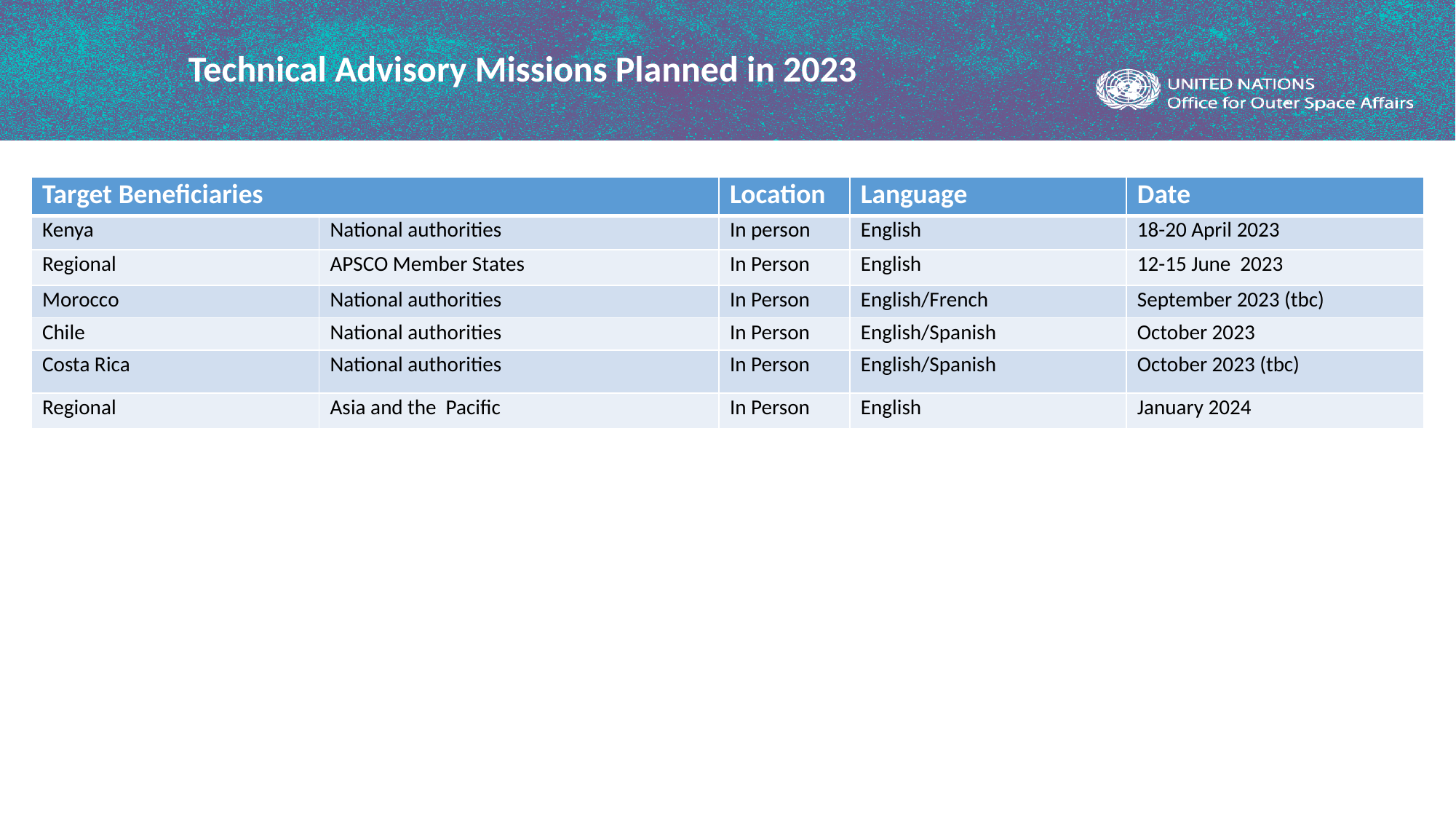

Technical Advisory Missions Planned in 2023

| Target Beneficiaries |  | Location | Language | Date |
| --- | --- | --- | --- | --- |
| Kenya | National authorities | In person | English | 18-20 April 2023 |
| Regional | APSCO Member States | In Person | English | 12-15 June 2023 |
| Morocco | National authorities | In Person | English/French | September 2023 (tbc) |
| Chile | National authorities | In Person | English/Spanish | October 2023 |
| Costa Rica | National authorities | In Person | English/Spanish | October 2023 (tbc) |
| Regional | Asia and the Pacific | In Person | English | January 2024 |